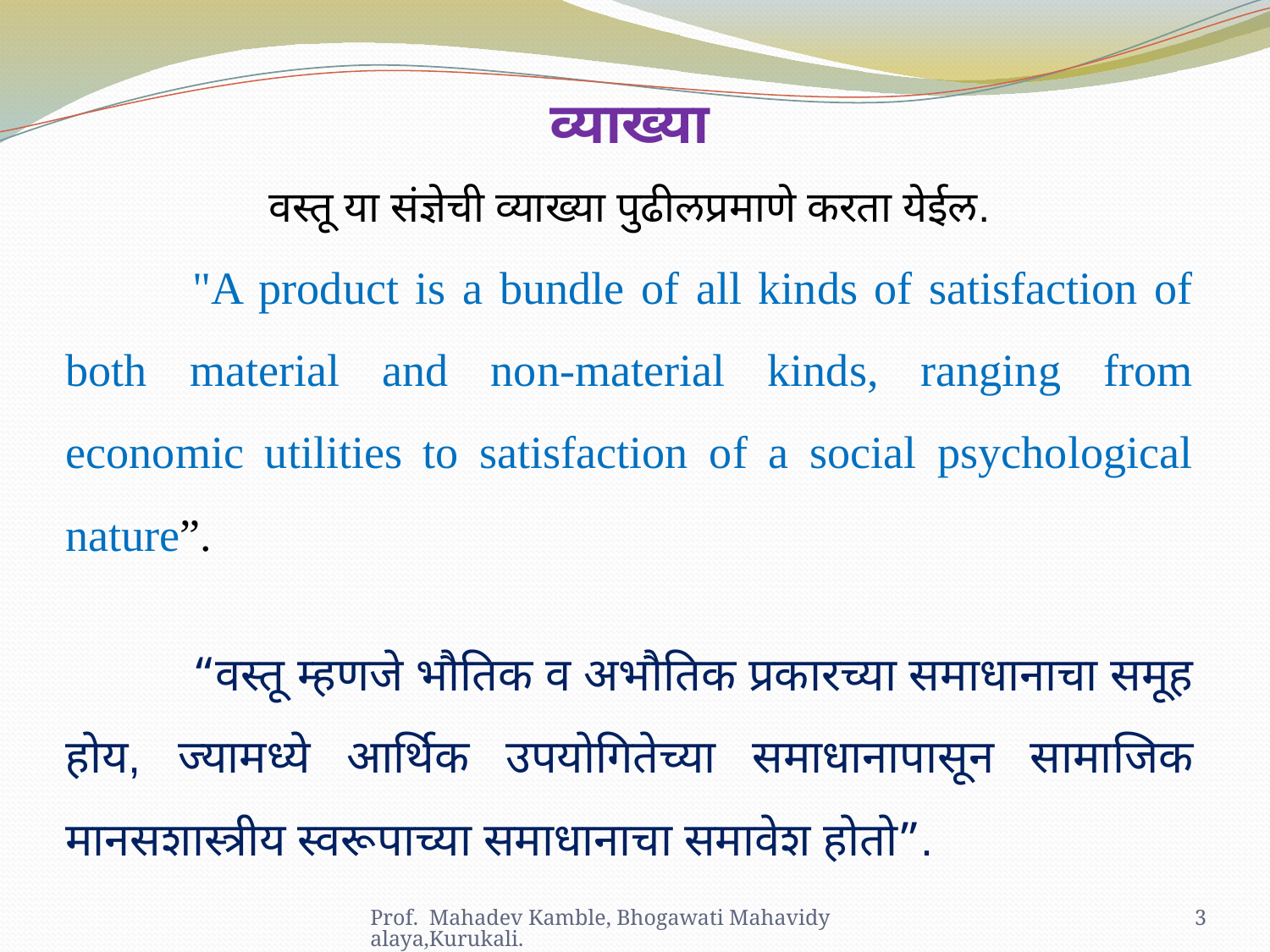

व्याख्या
वस्तू या संज्ञेची व्याख्या पुढीलप्रमाणे करता येईल.
	"A product is a bundle of all kinds of satisfaction of both material and non-material kinds, ranging from economic utilities to satisfaction of a social psychological nature”.

	“वस्तू म्हणजे भौतिक व अभौतिक प्रकारच्या समाधानाचा समूह होय, ज्यामध्ये आर्थिक उपयोगितेच्या समाधानापासून सामाजिक मानसशास्त्रीय स्वरूपाच्या समाधानाचा समावेश होतो”.
Prof.  Mahadev Kamble, Bhogawati Mahavidyalaya,Kurukali.
3